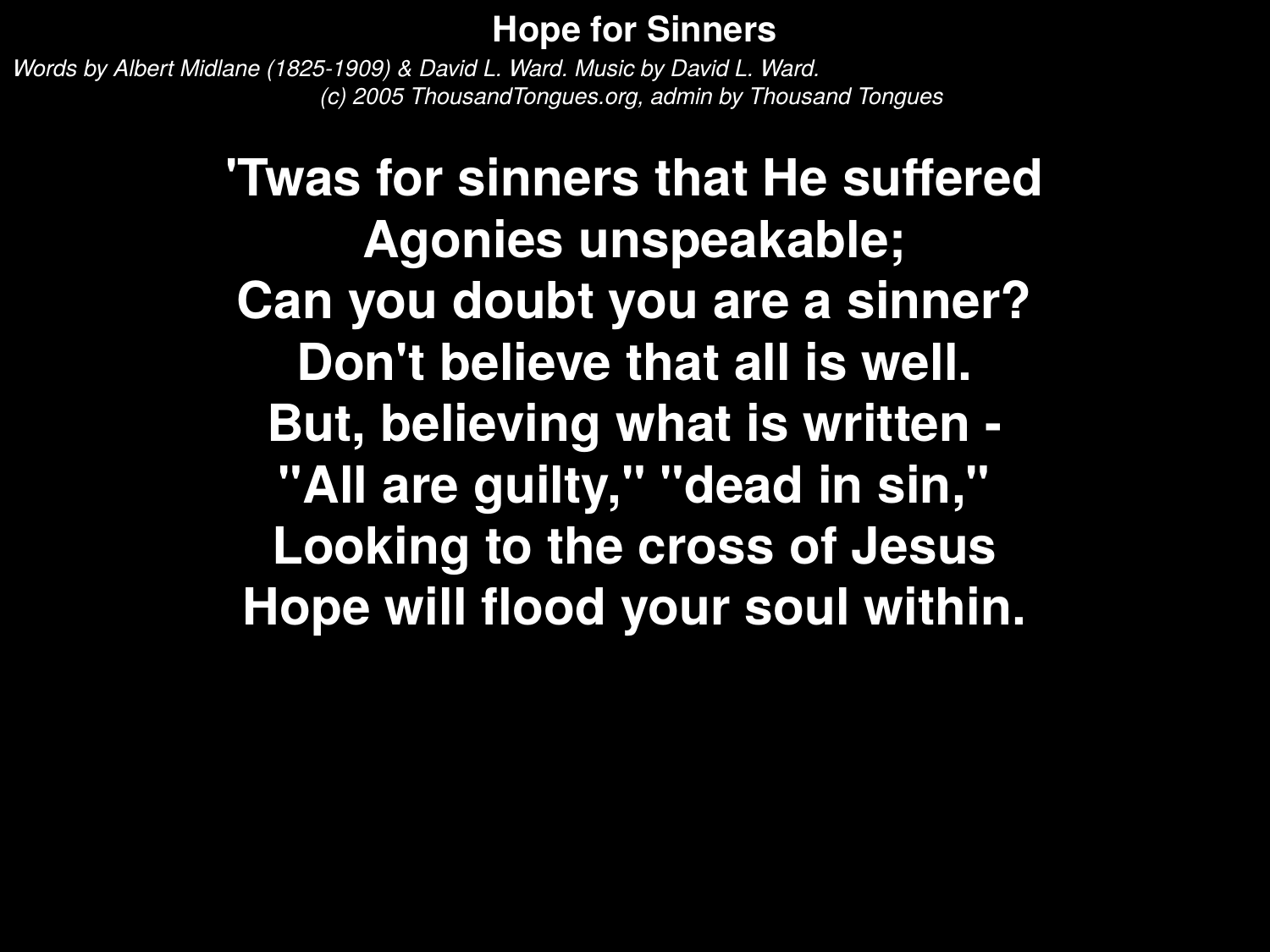

Hope for Sinners
Words by Albert Midlane (1825-1909) & David L. Ward. Music by David L. Ward.
(c) 2005 ThousandTongues.org, admin by Thousand Tongues
'Twas for sinners that He suffered
Agonies unspeakable;
Can you doubt you are a sinner?
Don't believe that all is well.
But, believing what is written -
"All are guilty," "dead in sin,"
Looking to the cross of Jesus
Hope will flood your soul within.